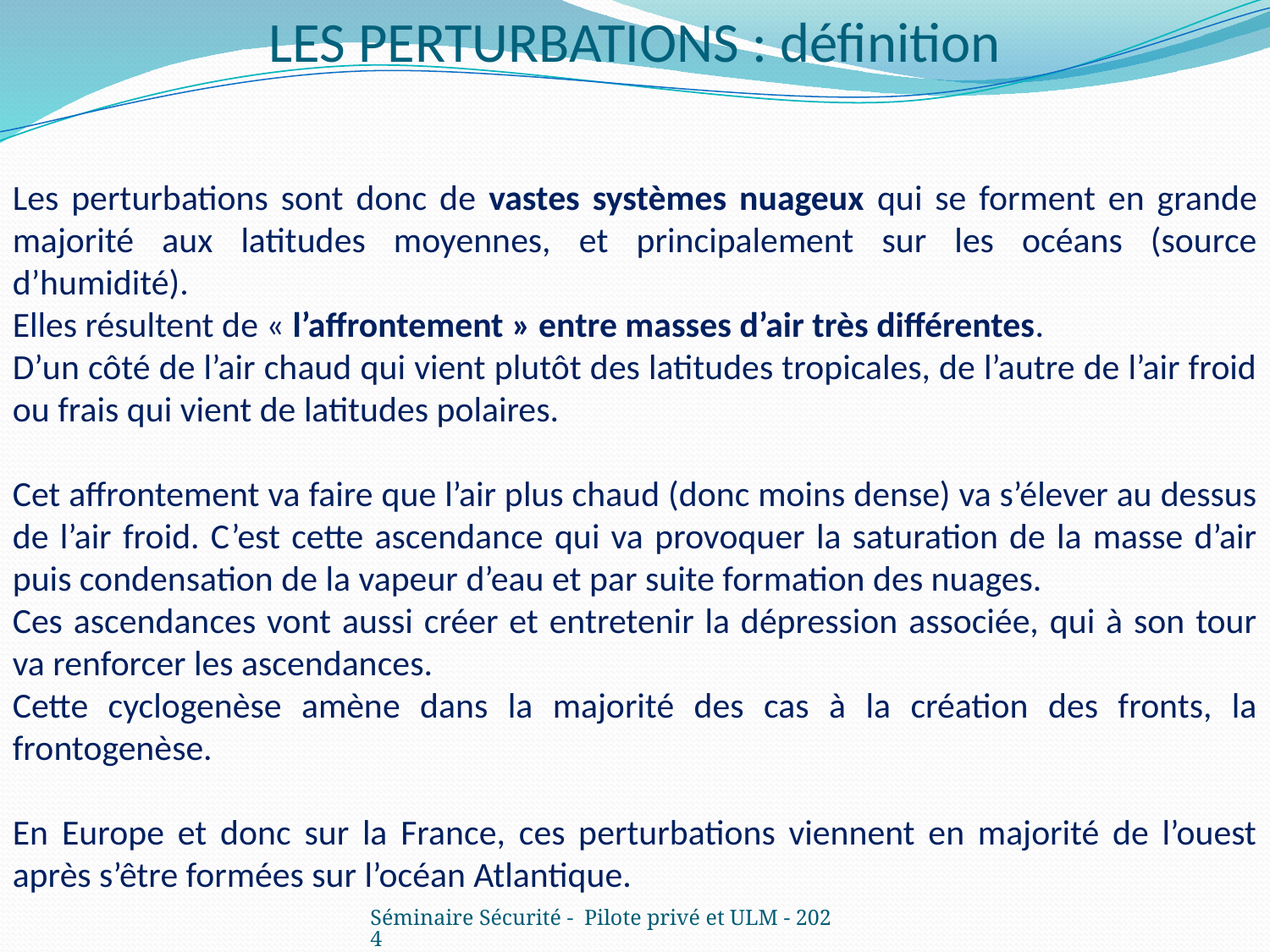

LES PERTURBATIONS : définition
Les perturbations sont donc de vastes systèmes nuageux qui se forment en grande majorité aux latitudes moyennes, et principalement sur les océans (source d’humidité).
Elles résultent de « l’affrontement » entre masses d’air très différentes.
D’un côté de l’air chaud qui vient plutôt des latitudes tropicales, de l’autre de l’air froid ou frais qui vient de latitudes polaires.

Cet affrontement va faire que l’air plus chaud (donc moins dense) va s’élever au dessus de l’air froid. C’est cette ascendance qui va provoquer la saturation de la masse d’air puis condensation de la vapeur d’eau et par suite formation des nuages.
Ces ascendances vont aussi créer et entretenir la dépression associée, qui à son tour va renforcer les ascendances.
Cette cyclogenèse amène dans la majorité des cas à la création des fronts, la frontogenèse.

En Europe et donc sur la France, ces perturbations viennent en majorité de l’ouest après s’être formées sur l’océan Atlantique.
Séminaire Sécurité -  Pilote privé et ULM - 2024